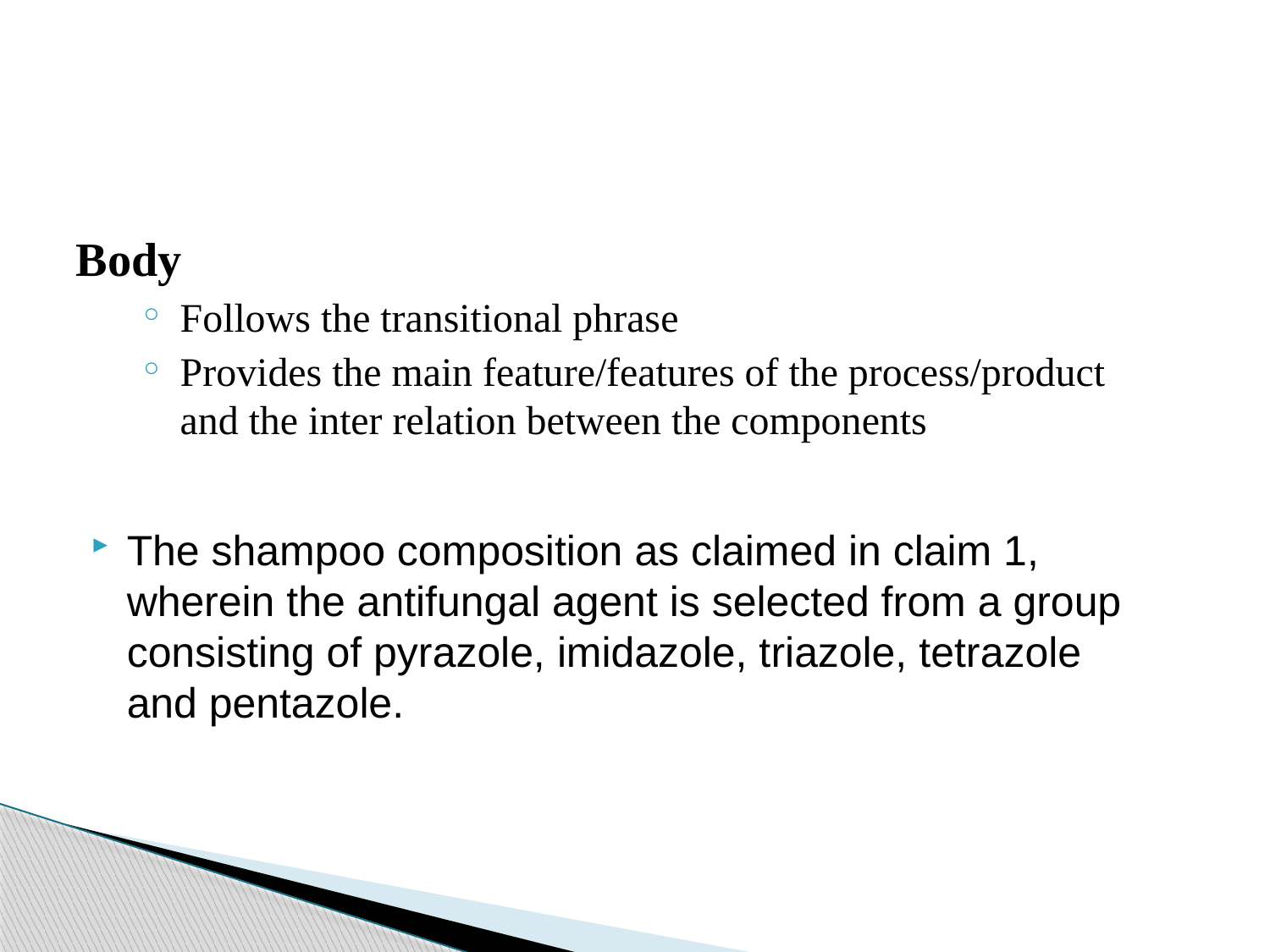

Body
Follows the transitional phrase
Provides the main feature/features of the process/product and the inter relation between the components

The shampoo composition as claimed in claim 1, wherein the antifungal agent is selected from a group consisting of pyrazole, imidazole, triazole, tetrazole and pentazole.